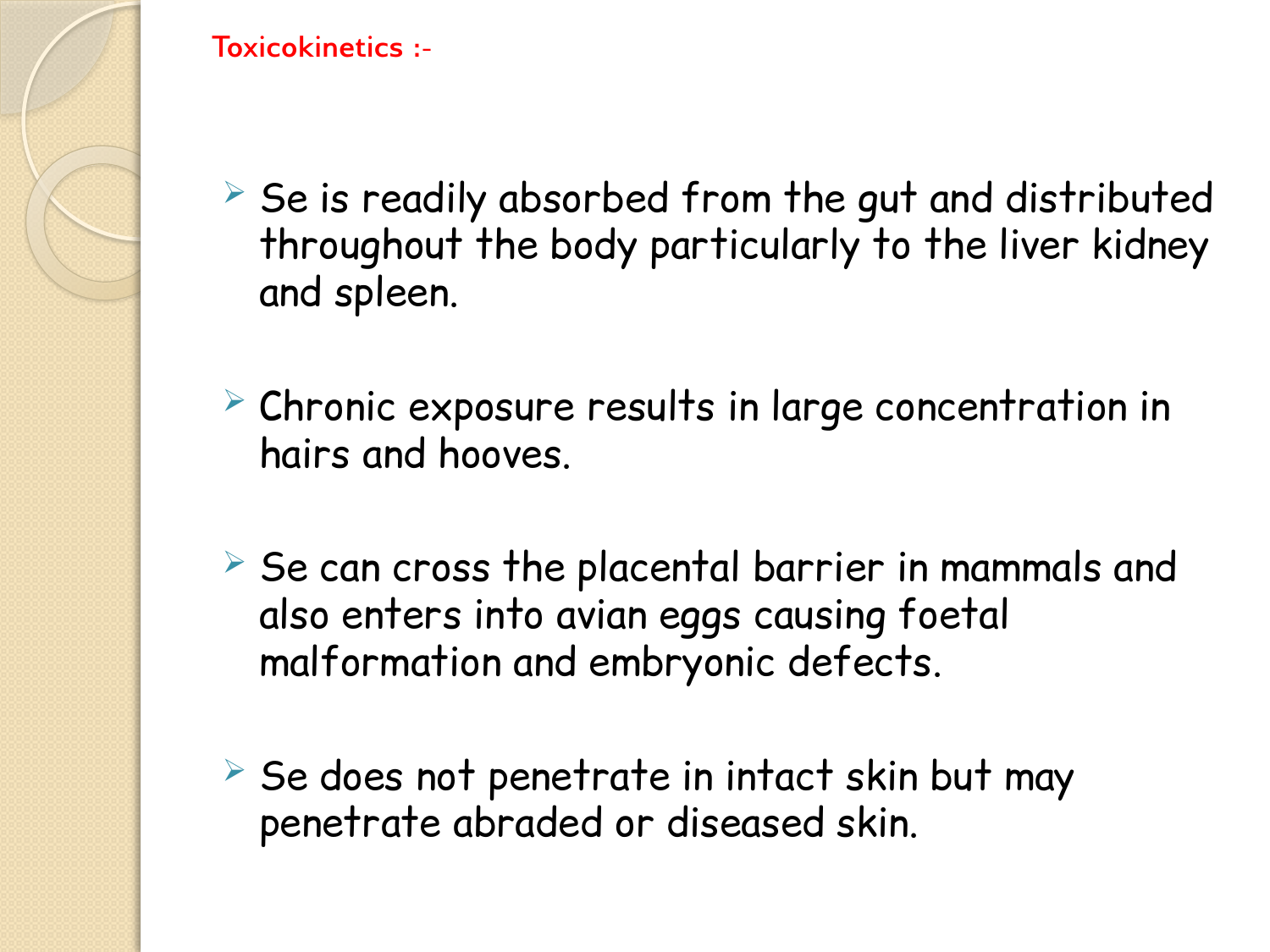

# Toxicokinetics :-
Se is readily absorbed from the gut and distributed throughout the body particularly to the liver kidney and spleen.

Chronic exposure results in large concentration in hairs and hooves.

Se can cross the placental barrier in mammals and also enters into avian eggs causing foetal malformation and embryonic defects.

Se does not penetrate in intact skin but may penetrate abraded or diseased skin.